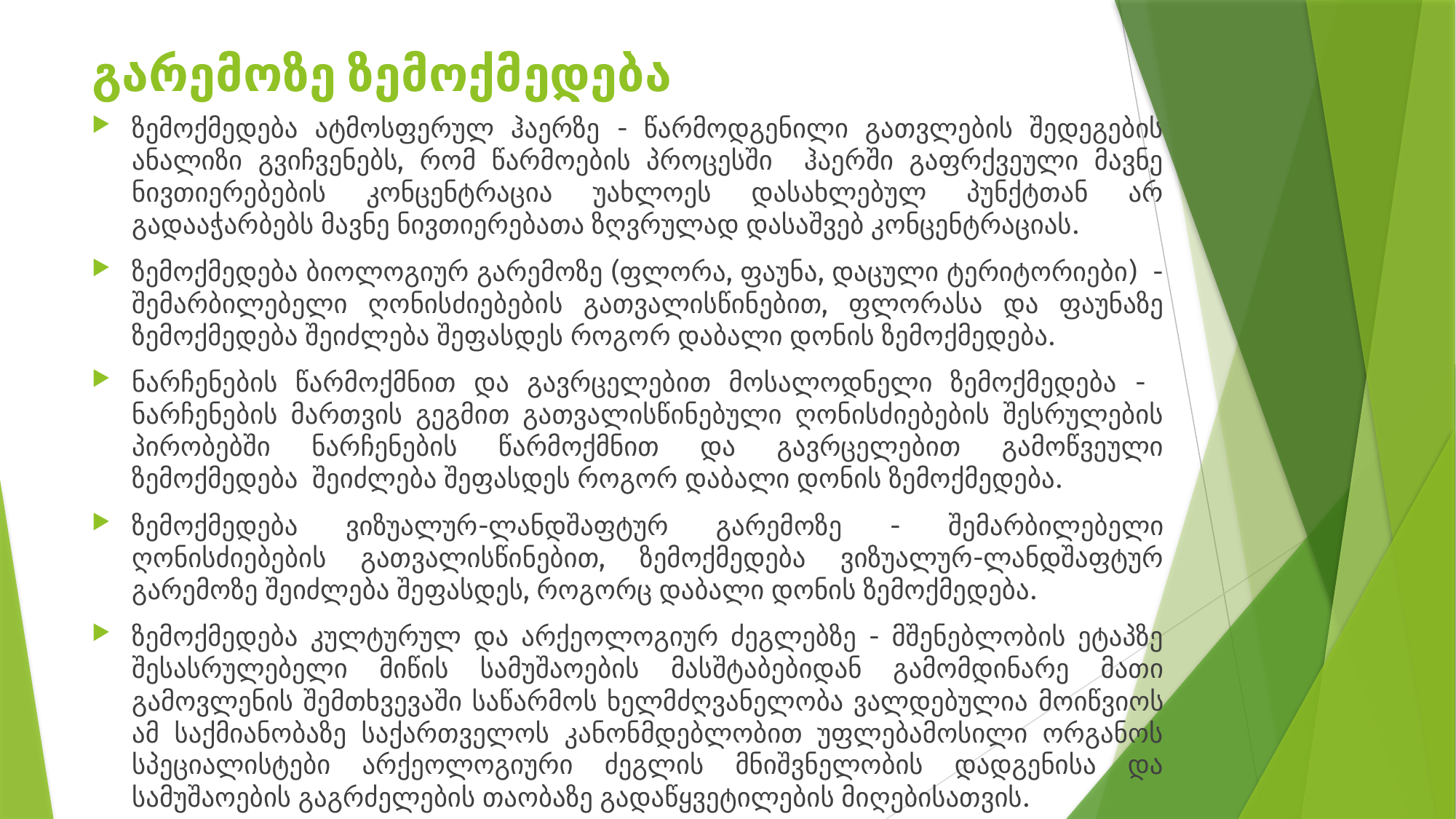

# გარემოზე ზემოქმედება
ზემოქმედება ატმოსფერულ ჰაერზე - წარმოდგენილი გათვლების შედეგების ანალიზი გვიჩვენებს, რომ წარმოების პროცესში  ჰაერში გაფრქვეული მავნე ნივთიერებების კონცენტრაცია უახლოეს დასახლებულ პუნქტთან არ გადააჭარბებს მავნე ნივთიერებათა ზღვრულად დასაშვებ კონცენტრაციას.
ზემოქმედება ბიოლოგიურ გარემოზე (ფლორა, ფაუნა, დაცული ტერიტორიები)  - შემარბილებელი ღონისძიებების გათვალისწინებით, ფლორასა და ფაუნაზე ზემოქმედება შეიძლება შეფასდეს როგორ დაბალი დონის ზემოქმედება.
ნარჩენების წარმოქმნით და გავრცელებით მოსალოდნელი ზემოქმედება -  ნარჩენების მართვის გეგმით გათვალისწინებული ღონისძიებების შესრულების პირობებში ნარჩენების წარმოქმნით და გავრცელებით გამოწვეული ზემოქმედება  შეიძლება შეფასდეს როგორ დაბალი დონის ზემოქმედება.
ზემოქმედება ვიზუალურ-ლანდშაფტურ გარემოზე - შემარბილებელი ღონისძიებების გათვალისწინებით, ზემოქმედება ვიზუალურ-ლანდშაფტურ გარემოზე შეიძლება შეფასდეს, როგორც დაბალი დონის ზემოქმედება.
ზემოქმედება კულტურულ და არქეოლოგიურ ძეგლებზე - მშენებლობის ეტაპზე შესასრულებელი მიწის სამუშაოების მასშტაბებიდან გამომდინარე მათი გამოვლენის შემთხვევაში საწარმოს ხელმძღვანელობა ვალდებულია მოიწვიოს ამ საქმიანობაზე საქართველოს კანონმდებლობით უფლებამოსილი ორგანოს სპეციალისტები არქეოლოგიური ძეგლის მნიშვნელობის დადგენისა და სამუშაოების გაგრძელების თაობაზე გადაწყვეტილების მიღებისათვის.